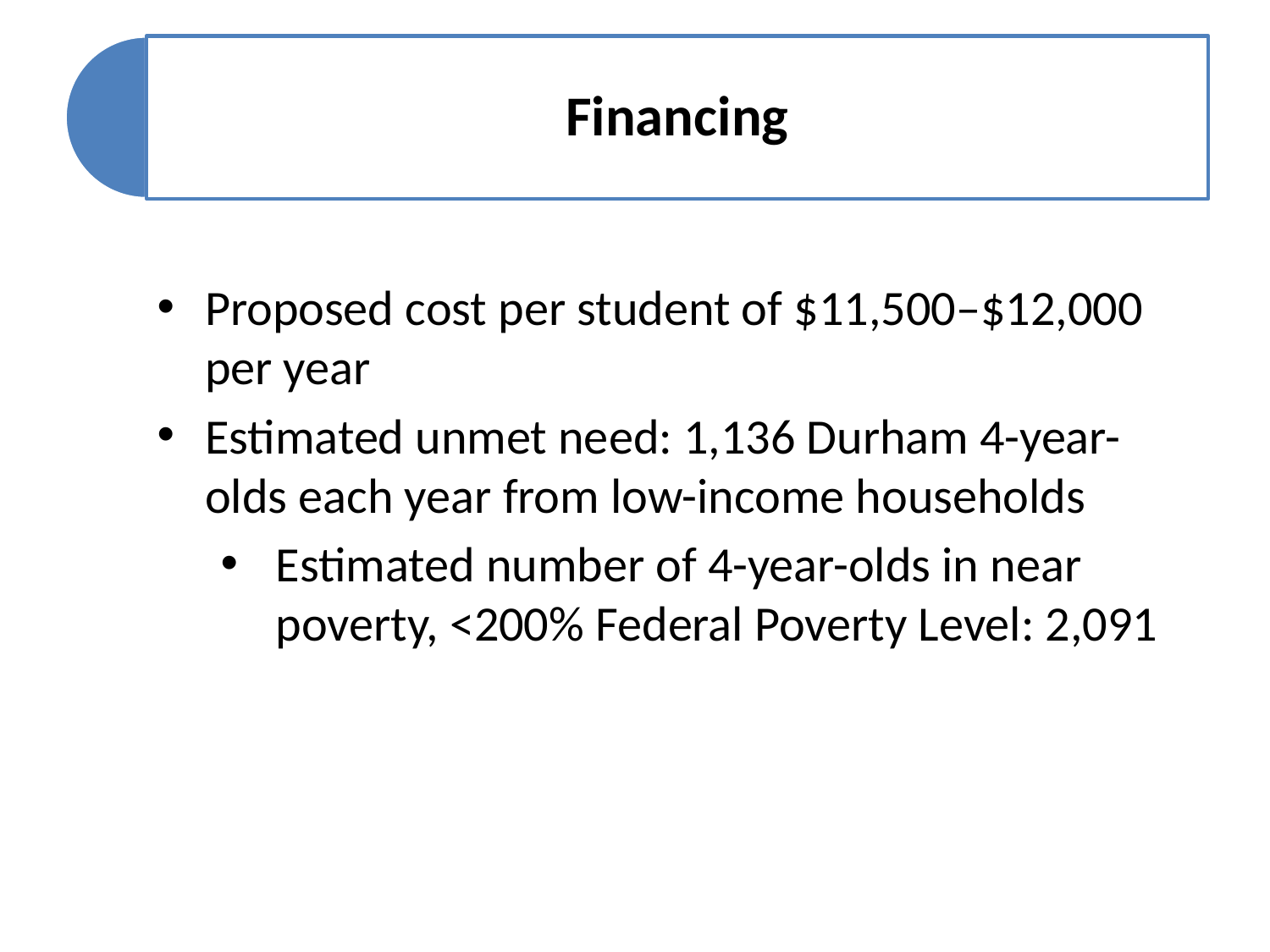

Financing
Proposed cost per student of $11,500–$12,000 per year
Estimated unmet need: 1,136 Durham 4-year- olds each year from low-income households
Estimated number of 4-year-olds in near poverty, <200% Federal Poverty Level: 2,091